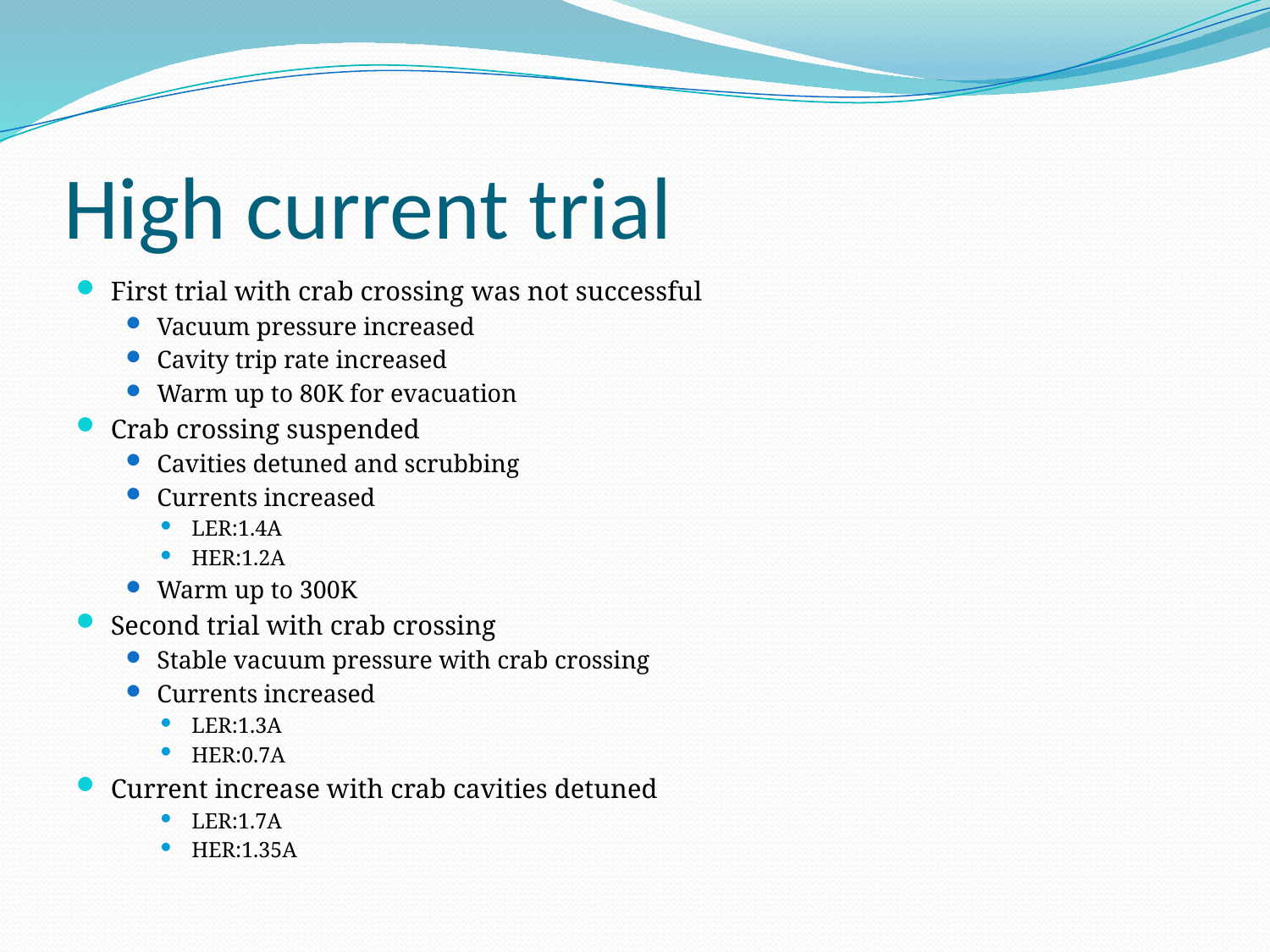

# High current trial
First trial with crab crossing was not successful
Vacuum pressure increased
Cavity trip rate increased
Warm up to 80K for evacuation
Crab crossing suspended
Cavities detuned and scrubbing
Currents increased
LER:1.4A
HER:1.2A
Warm up to 300K
Second trial with crab crossing
Stable vacuum pressure with crab crossing
Currents increased
LER:1.3A
HER:0.7A
Current increase with crab cavities detuned
LER:1.7A
HER:1.35A